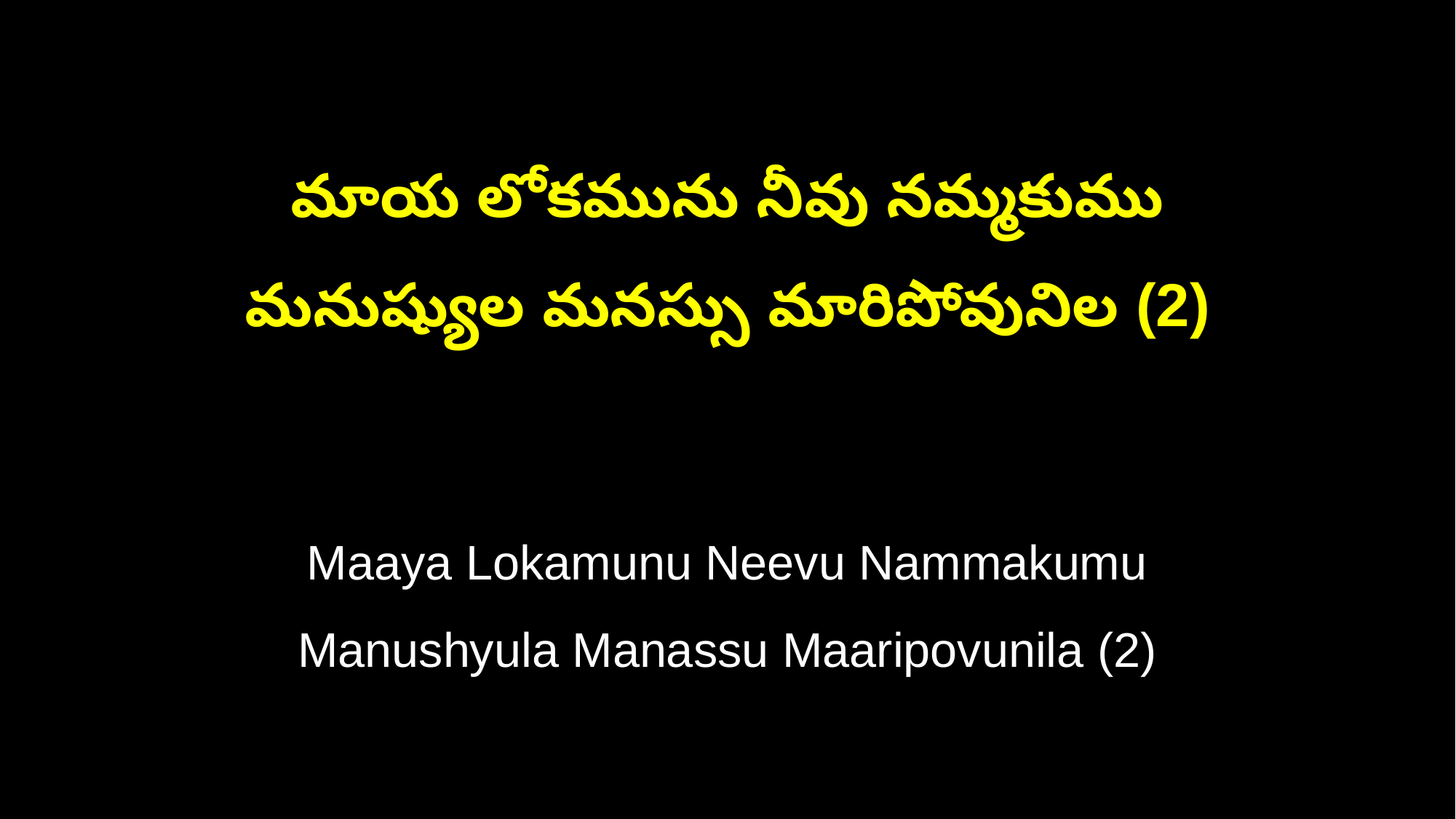

మాయ లోకమును నీవు నమ్మకుము
మనుష్యుల మనస్సు మారిపోవునిల (2)
Maaya Lokamunu Neevu Nammakumu
Manushyula Manassu Maaripovunila (2)